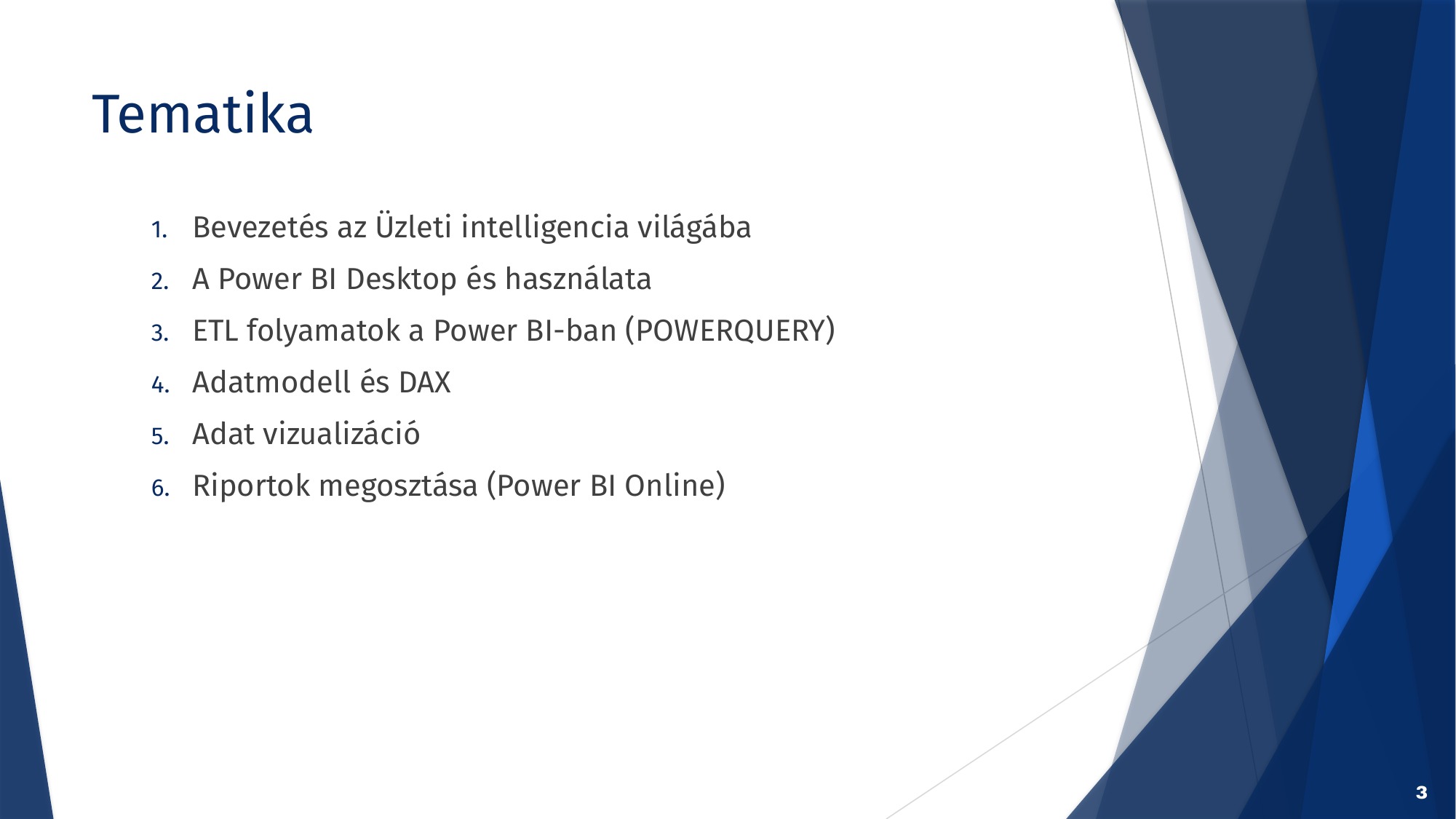

# Tematika
Bevezetés az Üzleti intelligencia világába
A Power BI Desktop és használata
ETL folyamatok a Power BI-ban (POWERQUERY)
Adatmodell és DAX
Adat vizualizáció
Riportok megosztása (Power BI Online)
3